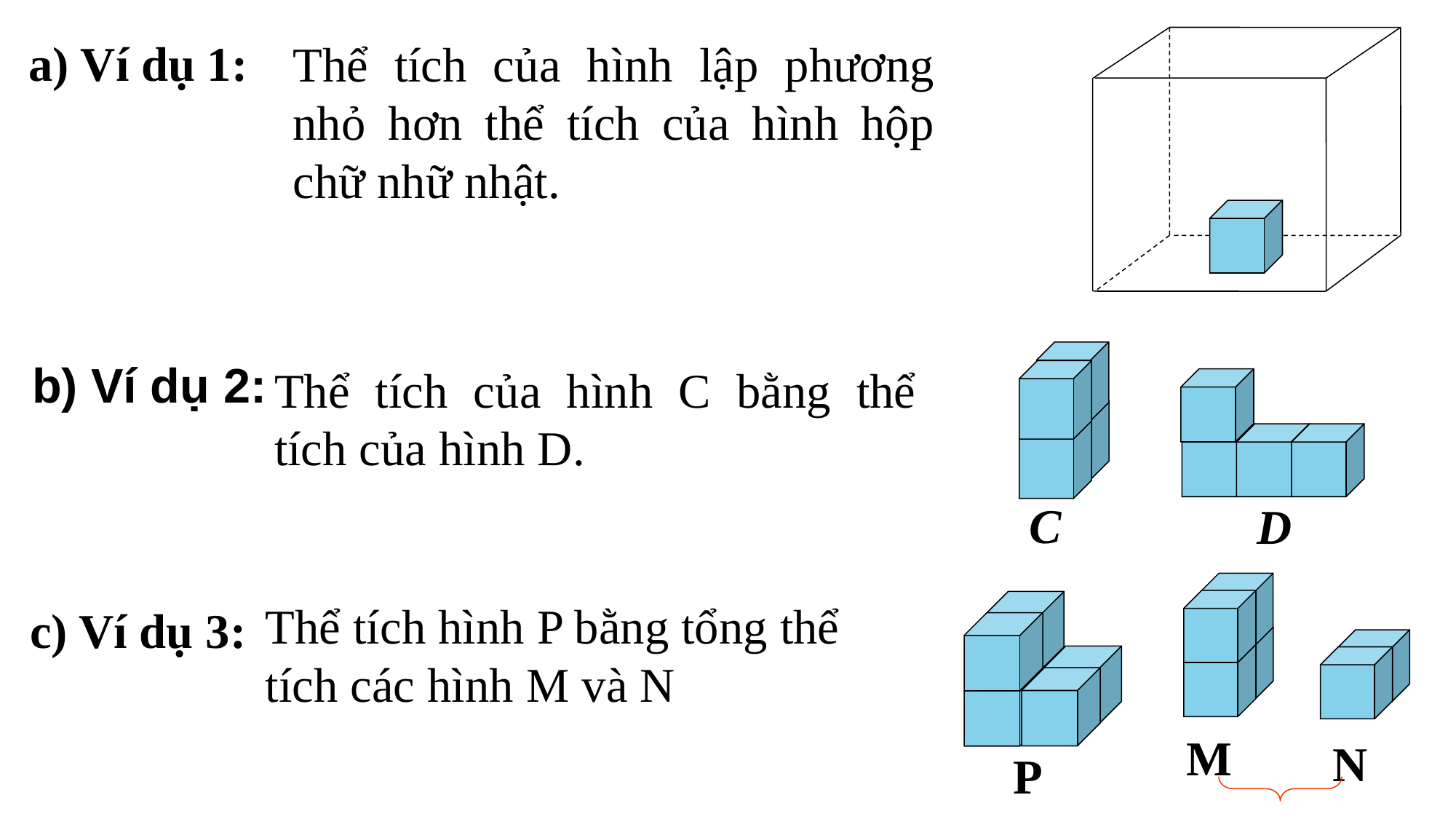

a) Ví dụ 1:

Thể tích của hình lập phương nhỏ hơn thể tích của hình hộp chữ nhữ nhật.

C
b) Ví dụ 2:
Thể tích của hình C bằng thể tích của hình D.

D

Thể tích hình P bằng tổng thể tích các hình M và N

c) Ví dụ 3:

M

N
P